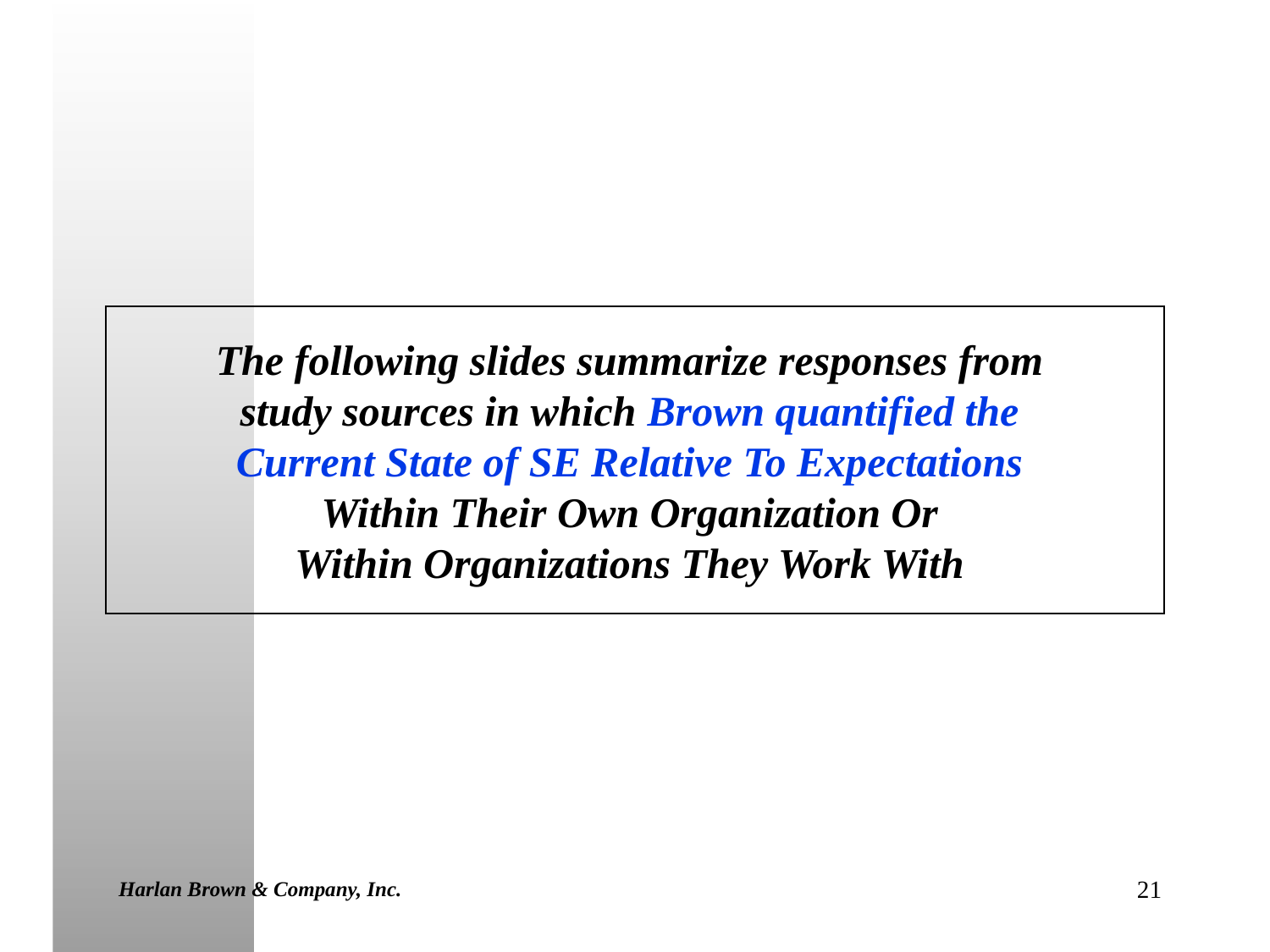

The following slides summarize responses from
study sources in which Brown quantified the
Current State of SE Relative To Expectations
Within Their Own Organization Or
Within Organizations They Work With
Harlan Brown & Company, Inc.
21